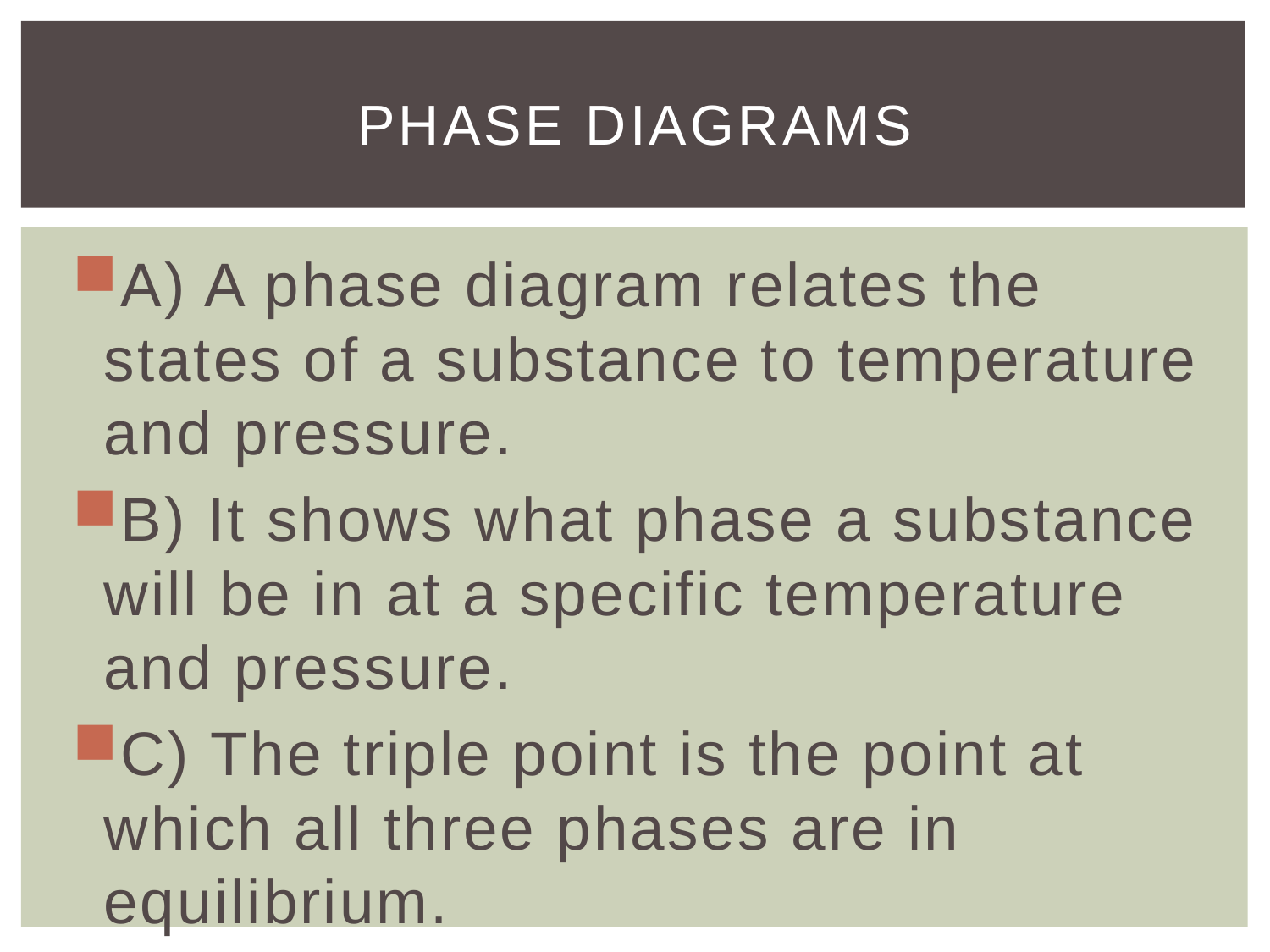

# Phase Diagrams
A) A phase diagram relates the states of a substance to temperature and pressure.
B) It shows what phase a substance will be in at a specific temperature and pressure.
C) The triple point is the point at which all three phases are in equilibrium.